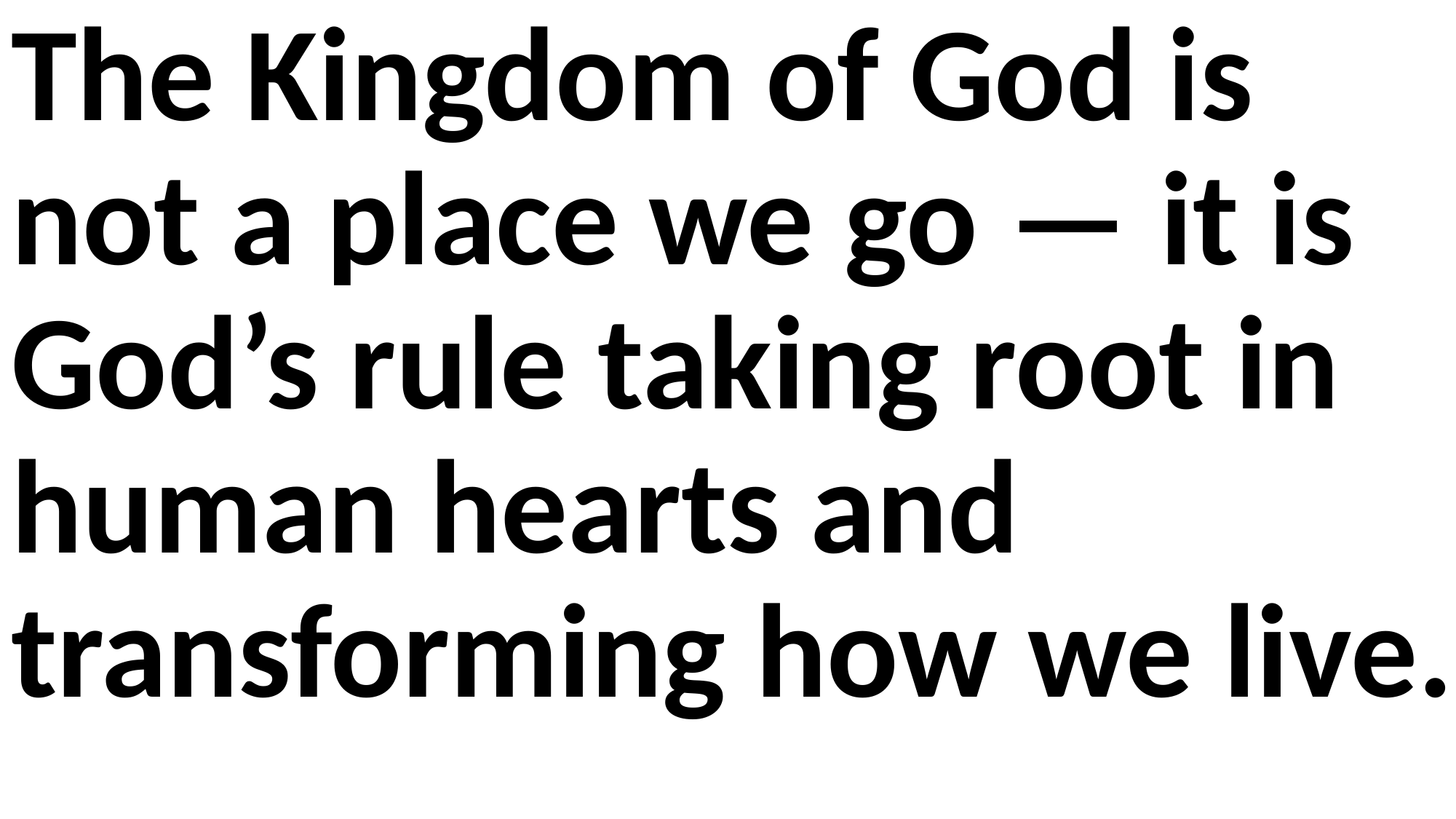

The Kingdom of God is not a place we go — it is God’s rule taking root in human hearts and transforming how we live.